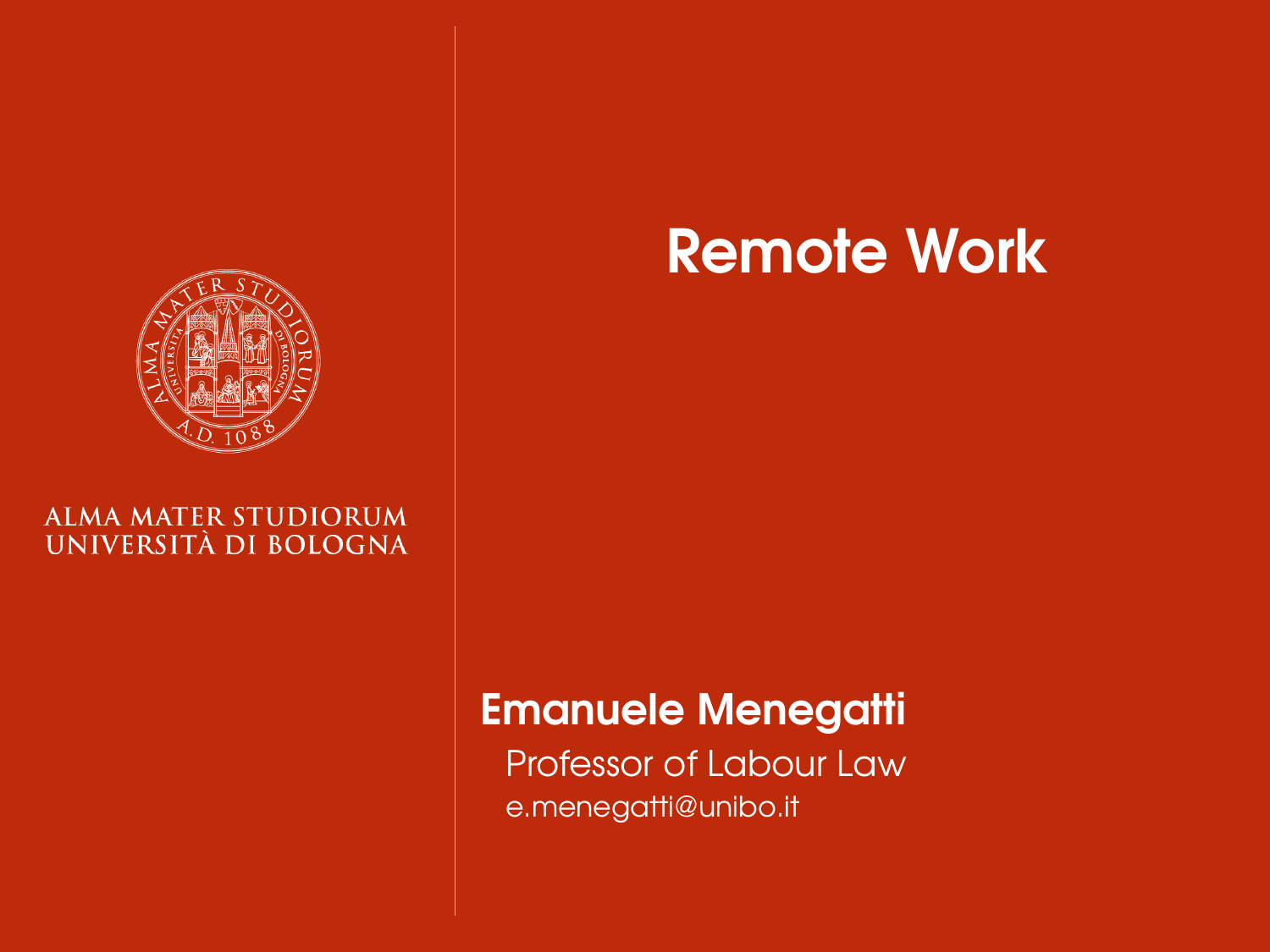

Remote Work

Emanuele Menegatti
Professor of Labour Law
e.menegatti@unibo.it